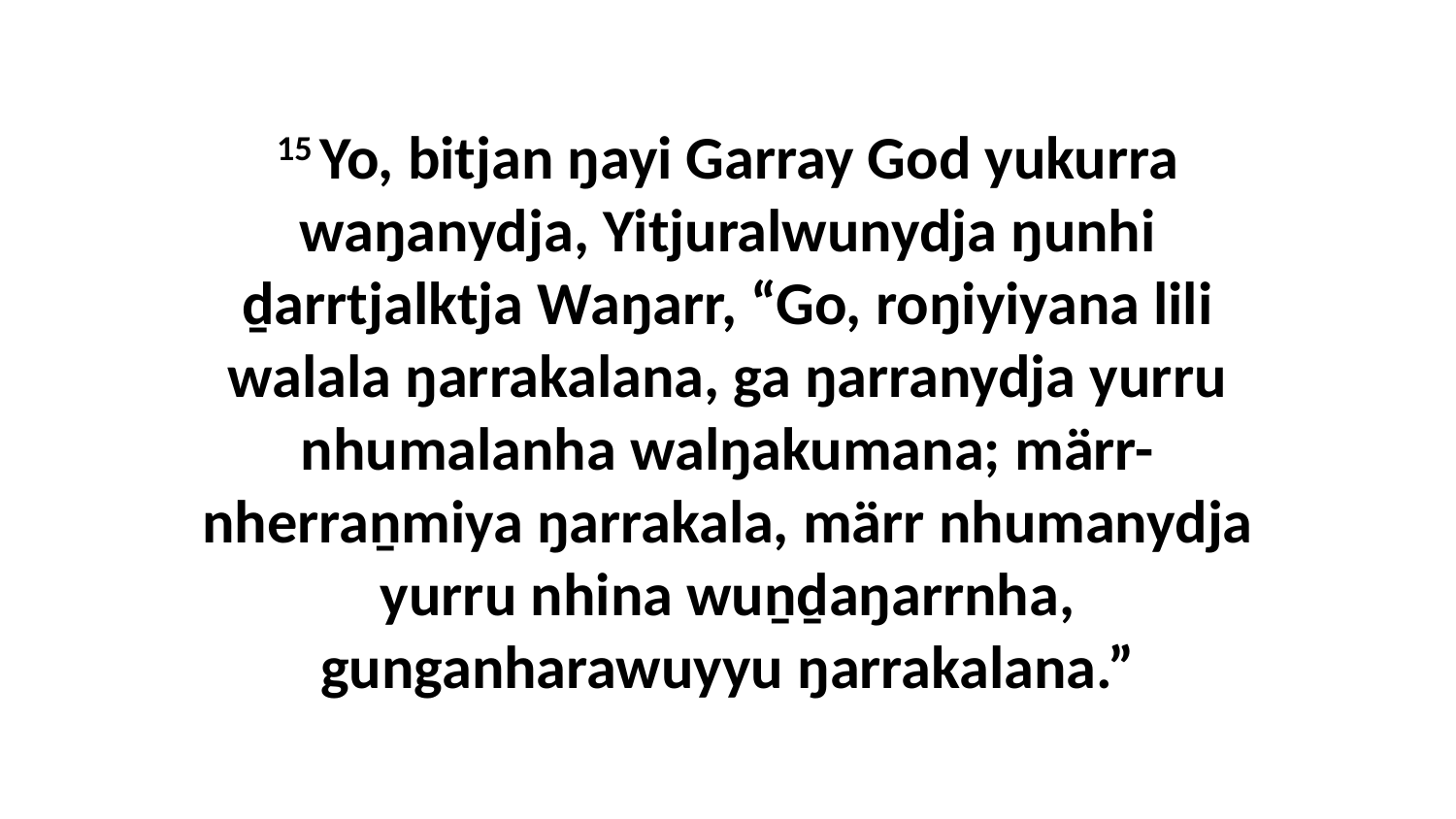

15 Yo, bitjan ŋayi Garray God yukurra waŋanydja, Yitjuralwunydja ŋunhi ḏarrtjalktja Waŋarr, “Go, roŋiyiyana lili walala ŋarrakalana, ga ŋarranydja yurru nhumalanha walŋakumana; märr-nherraṉmiya ŋarrakala, märr nhumanydja yurru nhina wuṉḏaŋarrnha, gunganharawuyyu ŋarrakalana.”